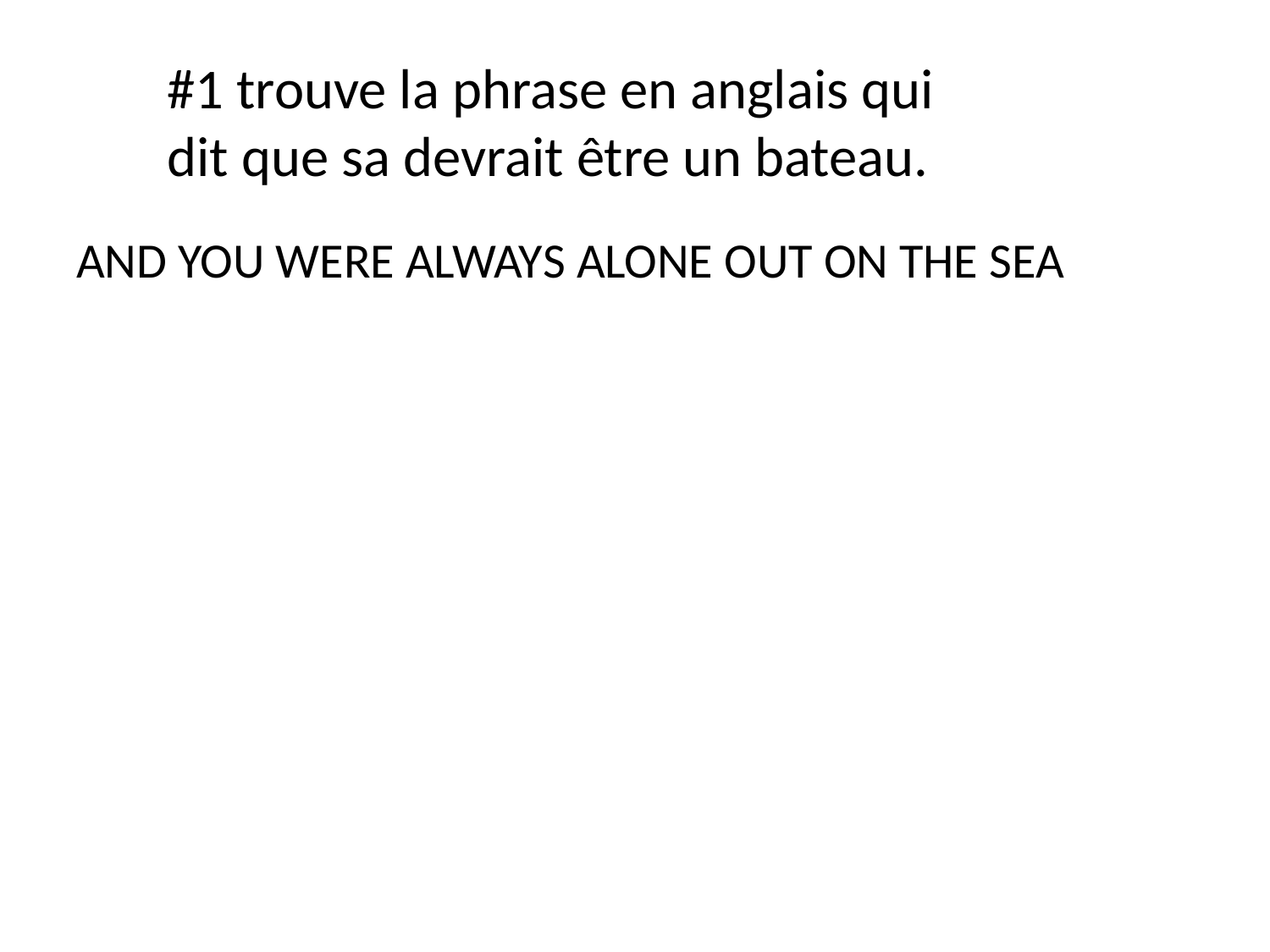

#1 trouve la phrase en anglais qui dit que sa devrait être un bateau.

AND YOU WERE ALWAYS ALONE OUT ON THE SEA